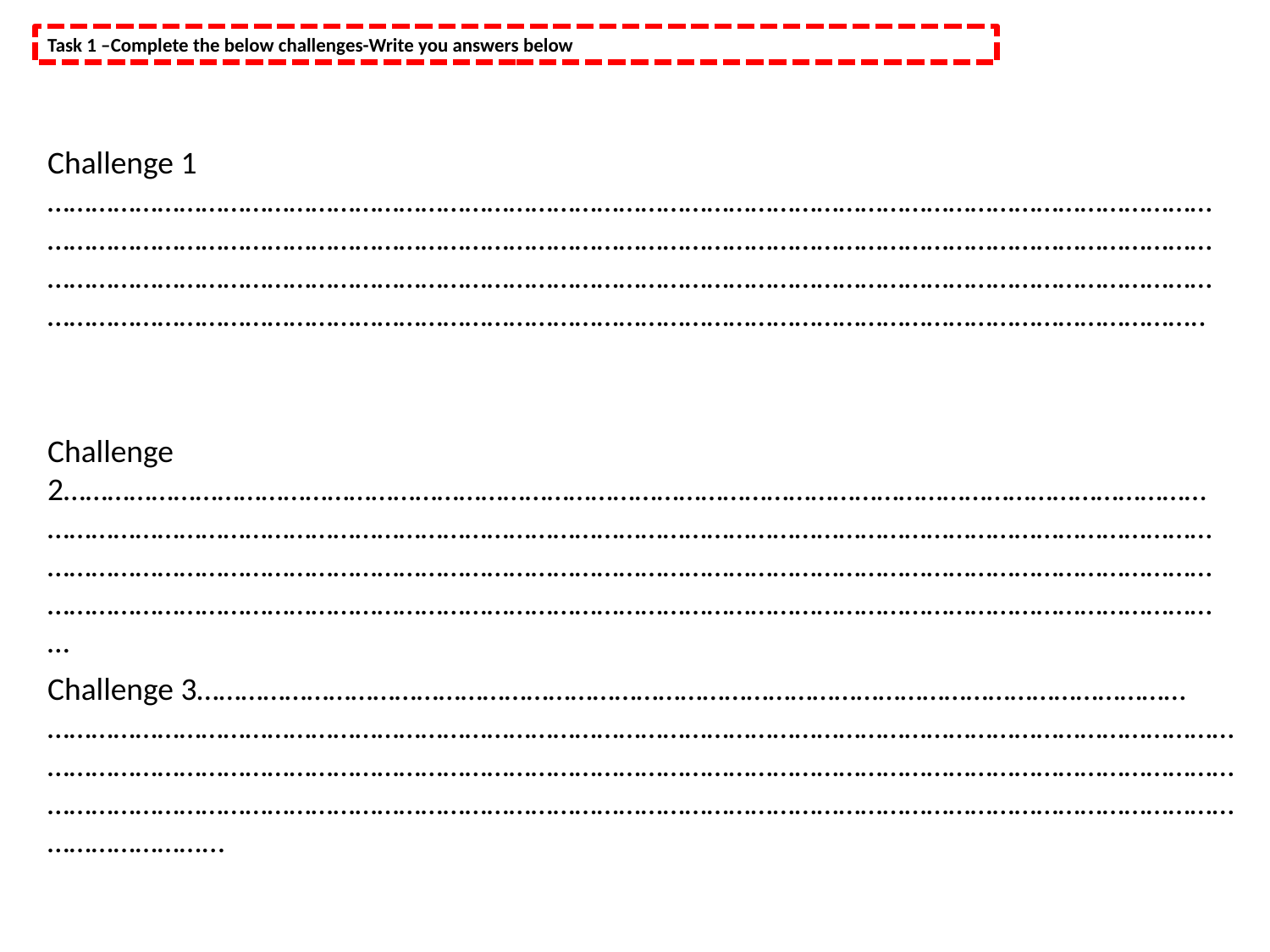

Task 1 –Complete the below challenges-Write you answers below
Challenge 1 …………………………………………………………………………………………………………………………………………………………………………………………………………………………………………………………………………………………………………………………………………………………………………………………………………………………………………………………………………………………………………………………………………………………………………………..
Challenge 2……………………………………………………………………………………………………………………………………………………………………………………………………………………………………………………………………………………………………………………………………………………………………………………………………………………………………………………………………………………………………………………………………………………………………………………
Challenge 3……………………………………………………………………………………………………………………… …………………………………………………………………………………………………………………………………………………………………………………………………………………………………………………………………………………………………………………………………………………………………………………………………………………………………………………………………...